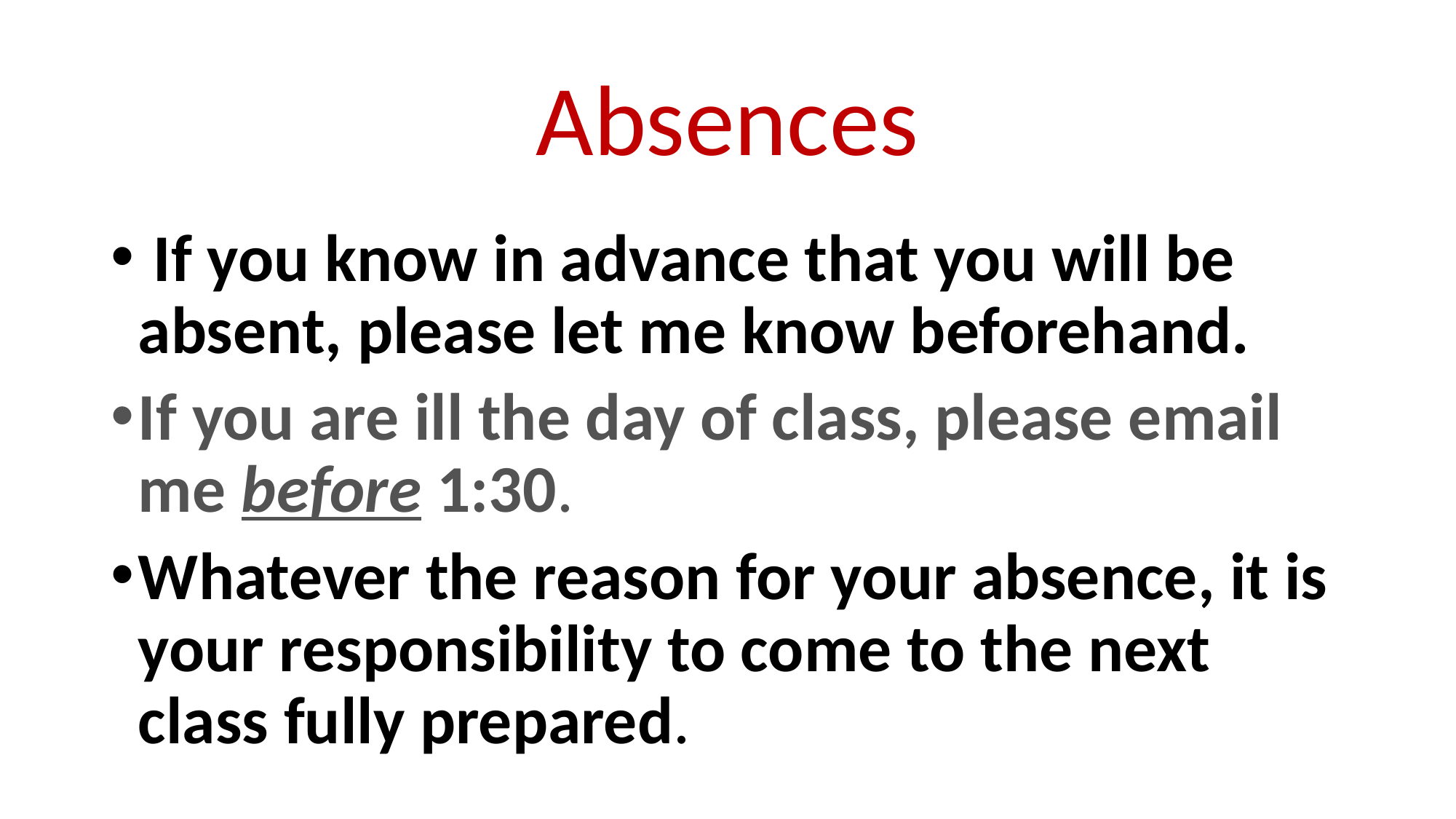

# Absences
 If you know in advance that you will be absent, please let me know beforehand.
If you are ill the day of class, please email me before 1:30.
Whatever the reason for your absence, it is your responsibility to come to the next class fully prepared.